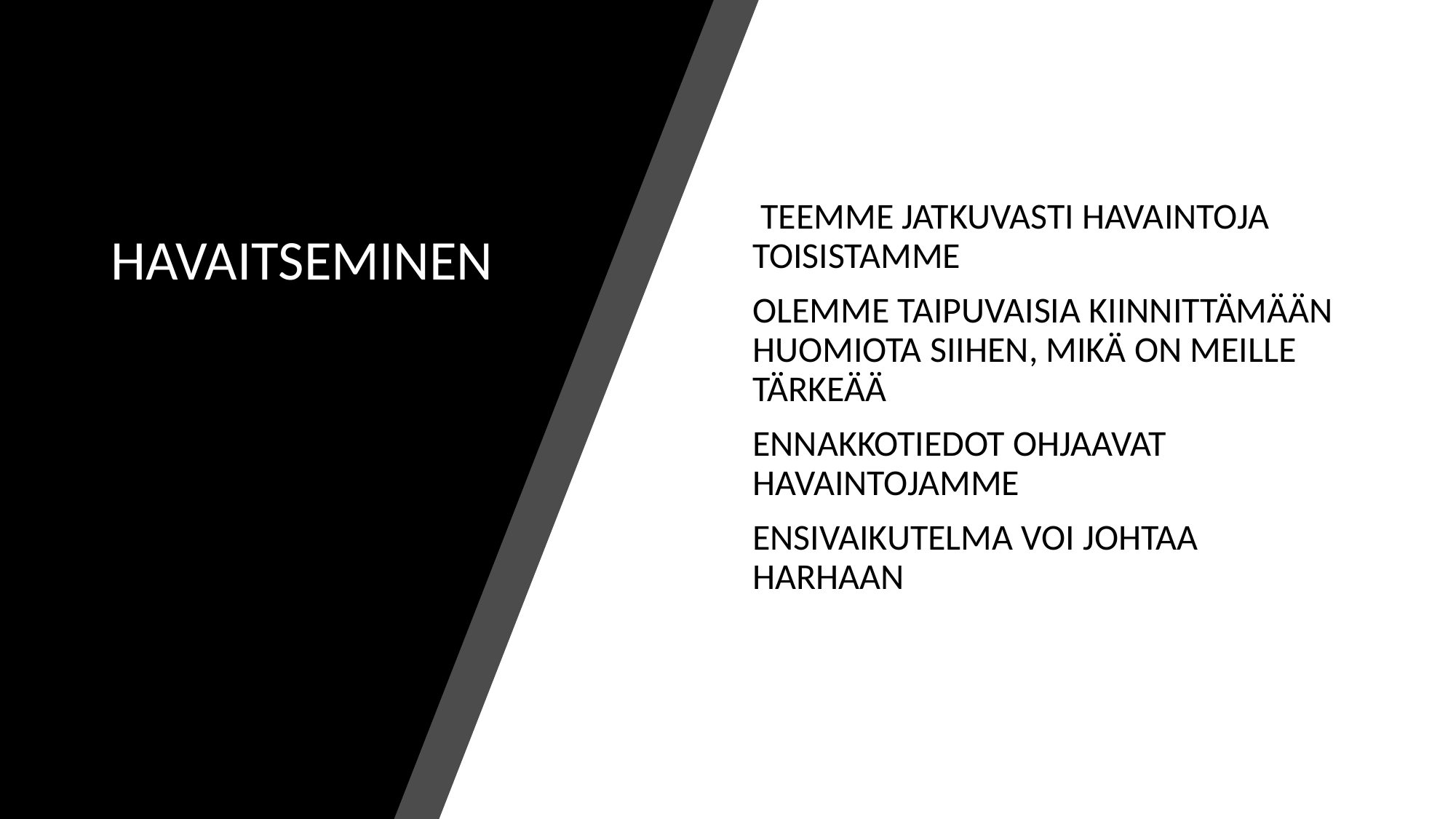

# HAVAITSEMINEN
 TEEMME JATKUVASTI HAVAINTOJA TOISISTAMME
OLEMME TAIPUVAISIA KIINNITTÄMÄÄN HUOMIOTA SIIHEN, MIKÄ ON MEILLE TÄRKEÄÄ
ENNAKKOTIEDOT OHJAAVAT HAVAINTOJAMME
ENSIVAIKUTELMA VOI JOHTAA HARHAAN